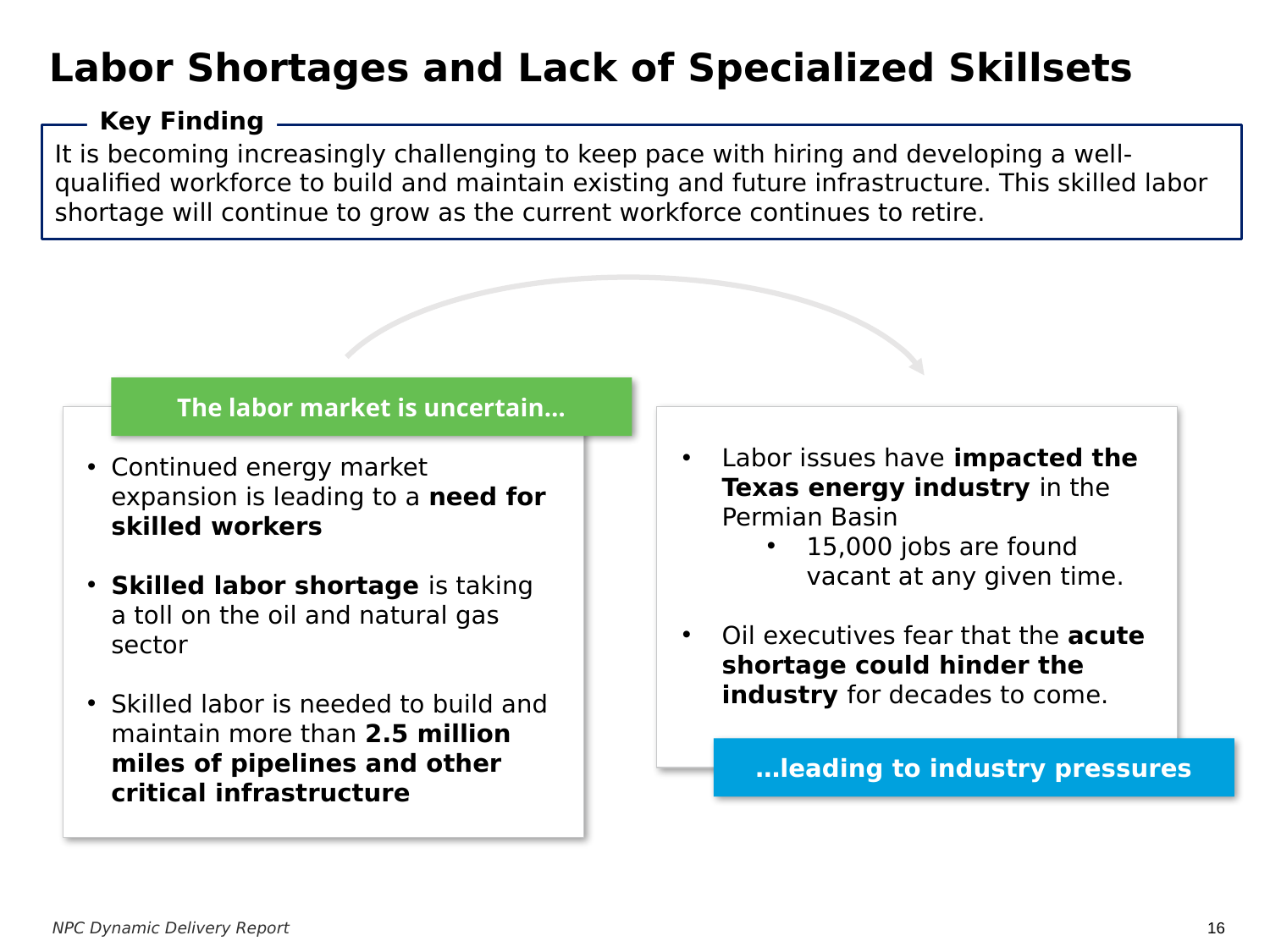

# Labor Shortages and Lack of Specialized Skillsets
Key Finding
It is becoming increasingly challenging to keep pace with hiring and developing a well-qualified workforce to build and maintain existing and future infrastructure. This skilled labor shortage will continue to grow as the current workforce continues to retire.

The labor market is uncertain…

Labor issues have impacted the Texas energy industry in the Permian Basin
15,000 jobs are found vacant at any given time.

Oil executives fear that the acute shortage could hinder the industry for decades to come.
Continued energy market expansion is leading to a need for skilled workers

Skilled labor shortage is taking a toll on the oil and natural gas sector

Skilled labor is needed to build and maintain more than 2.5 million miles of pipelines and other critical infrastructure
…leading to industry pressures